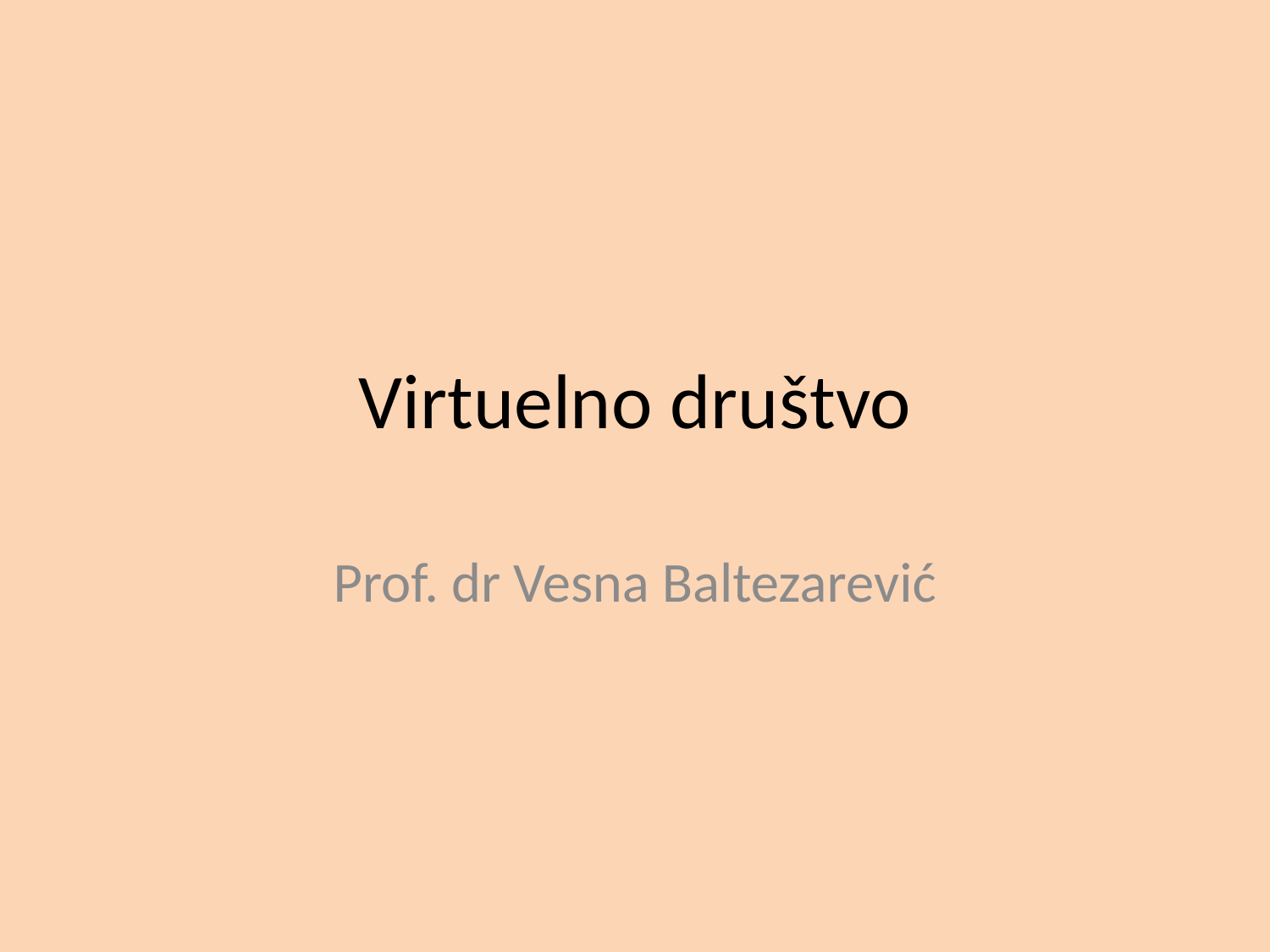

# Virtuelno društvo
Prof. dr Vesna Baltezarević